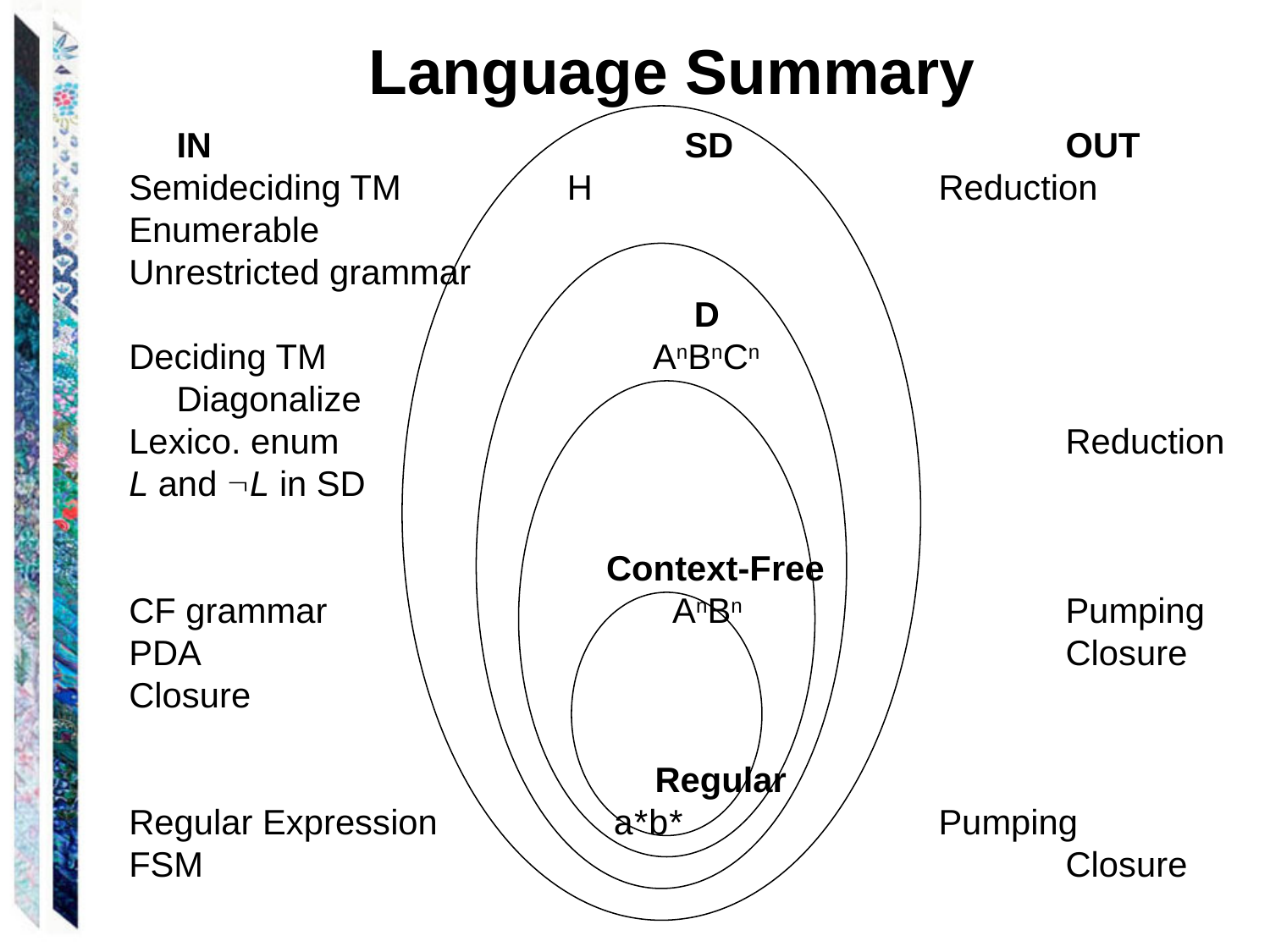

Language Summary

 	IN				SD			OUT
Semideciding TM		 H  			Reduction
Enumerable
Unrestricted grammar
					 D
Deciding TM		          AnBnCn  			Diagonalize
Lexico. enum						Reduction
L and ¬L in SD

		     		     Context-Free
CF grammar		            AnBn			Pumping
PDA							Closure
Closure

				          Regular
Regular Expression                  a*b*			Pumping
FSM							Closure